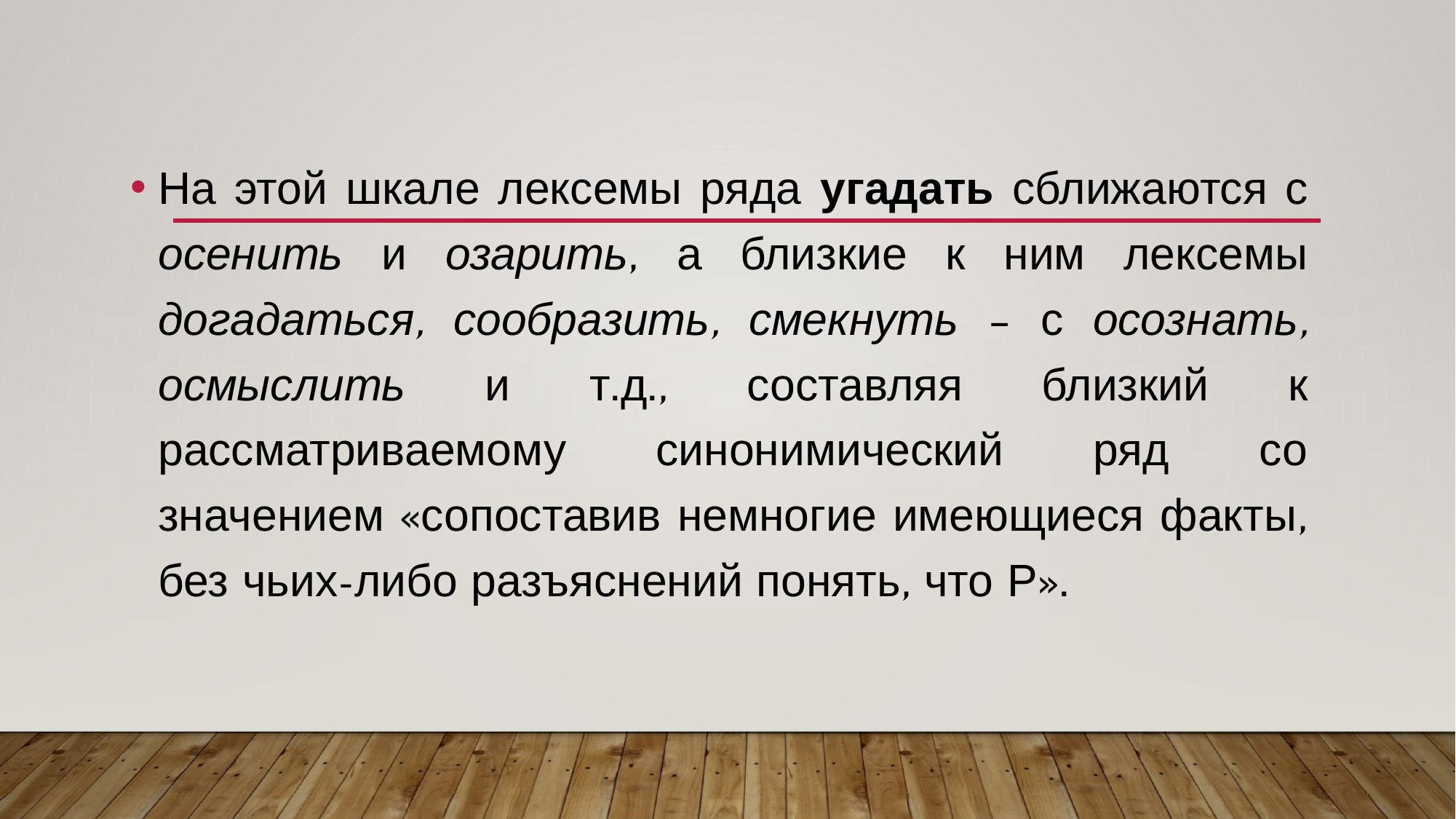

На этой шкале лексемы ряда угадать сближаются с осенить и озарить, а близкие к ним лексемы догадаться, сообразить, смекнуть – с осознать, осмыслить и т.д., составляя близкий к рассматриваемому синонимический ряд со значением «сопоставив немногие имеющиеся факты, без чьих-либо разъяснений понять, что Р».